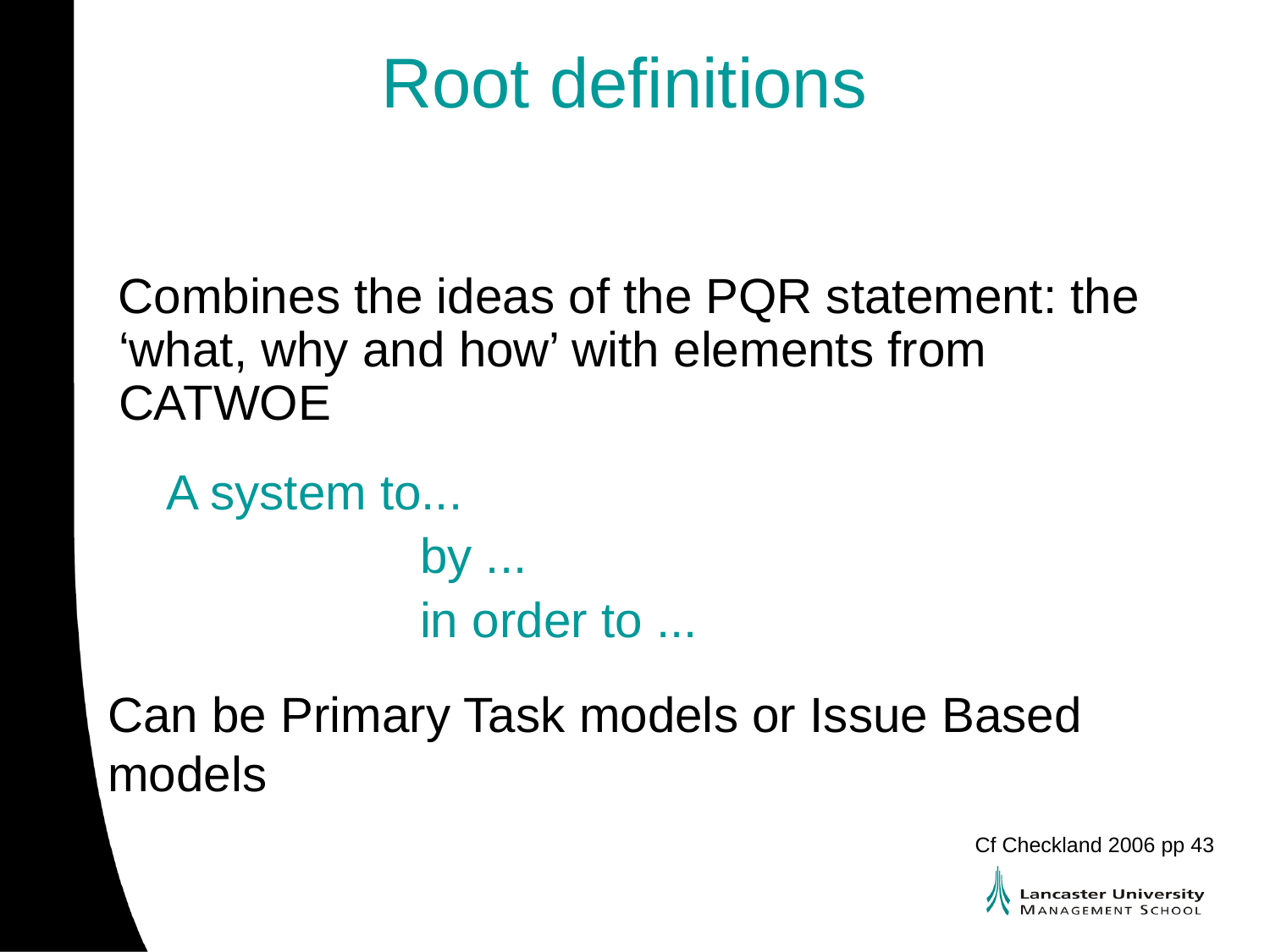

# Root definitions
Combines the ideas of the PQR statement: the ‘what, why and how’ with elements from CATWOE

	A system to...
			by ...
			in order to ...

Can be Primary Task models or Issue Based models
Cf Checkland 2006 pp 43